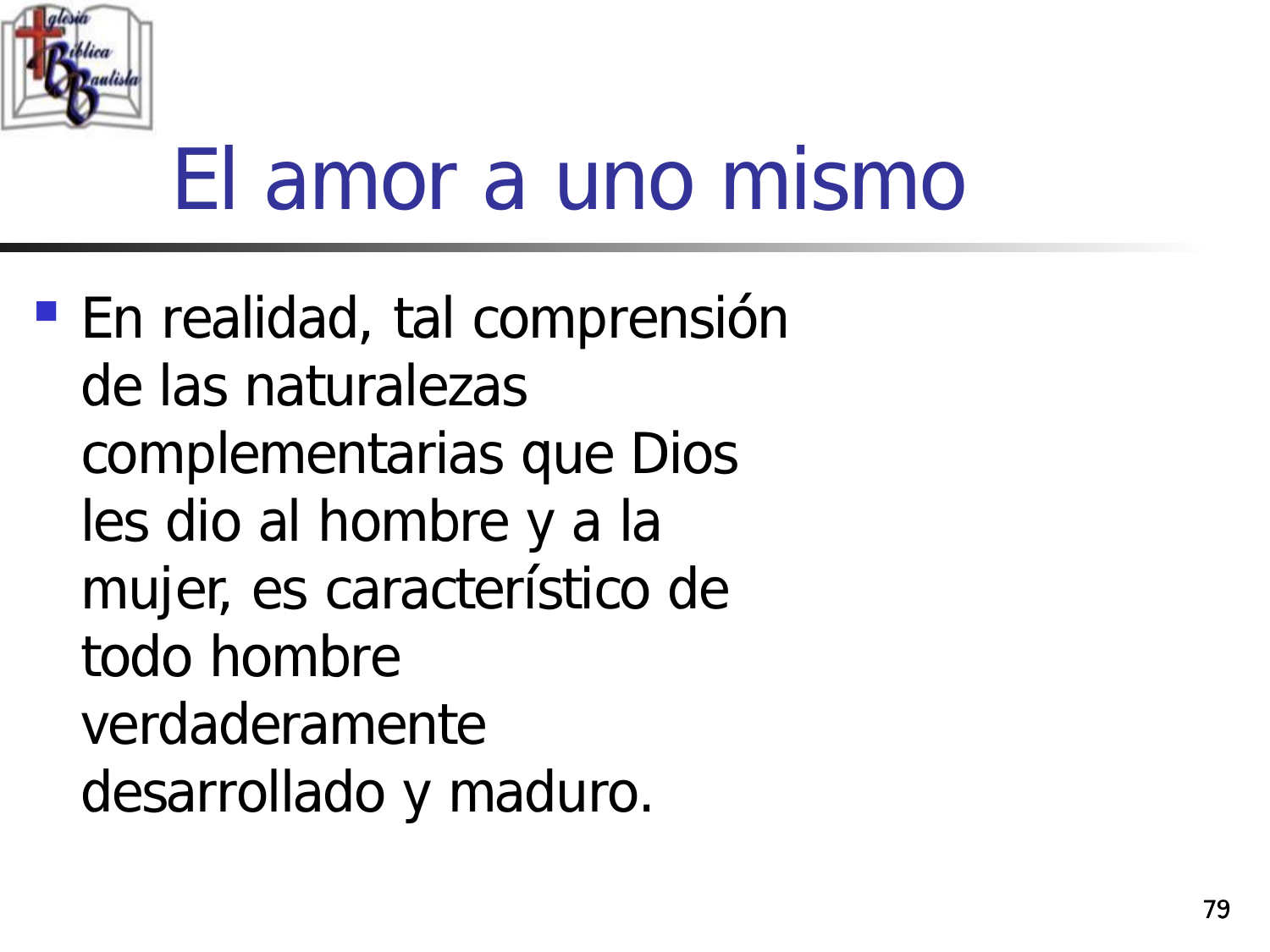

# El amor a uno mismo
En realidad, tal comprensión de las naturalezas complementarias que Dios les dio al hombre y a la mujer, es característico de todo hombre verdaderamente desarrollado y maduro.

79
79